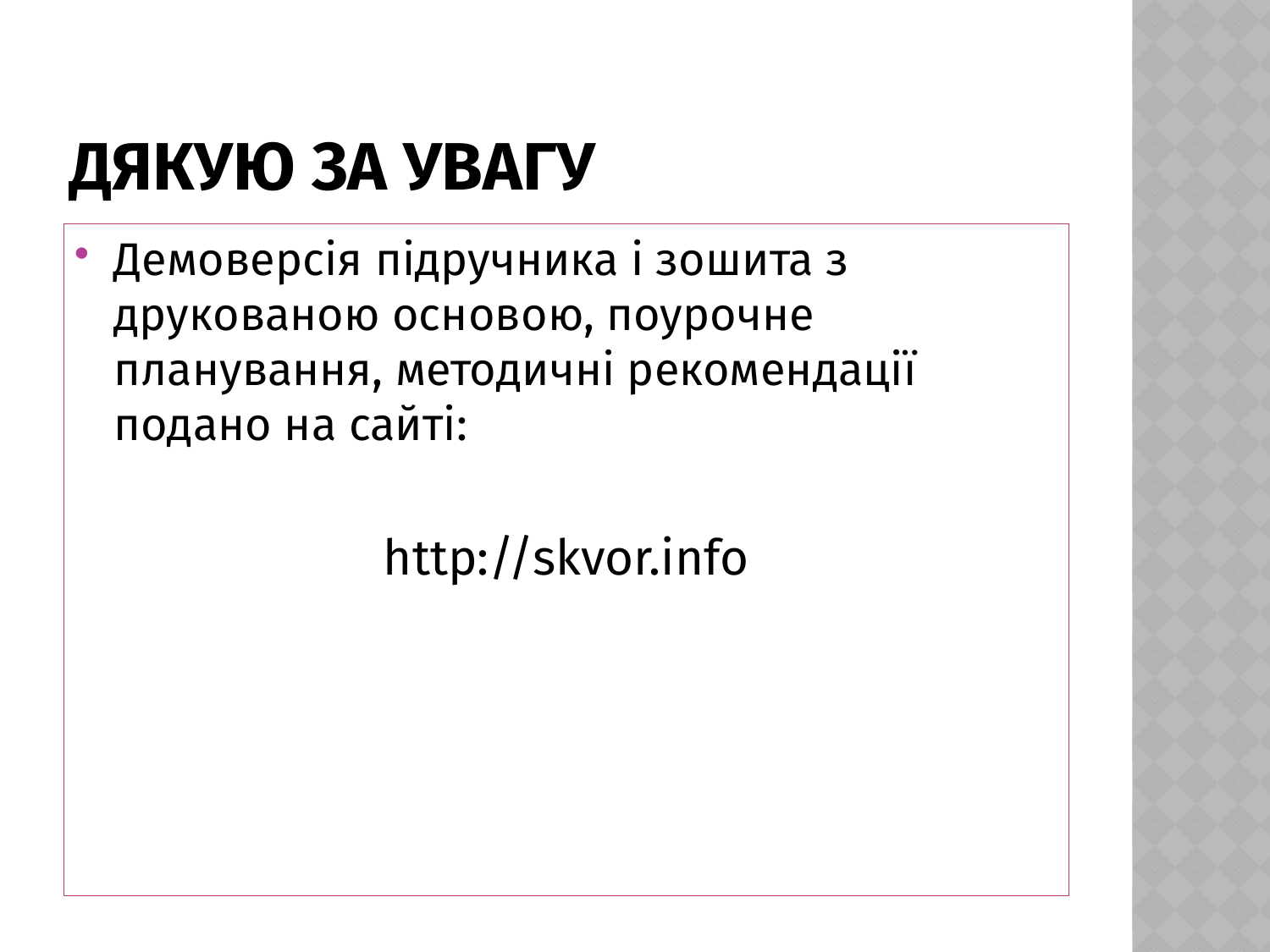

# Дякую за увагу
Демоверсія підручника і зошита з друкованою основою, поурочне планування, методичні рекомендації подано на сайті:

http://skvor.info